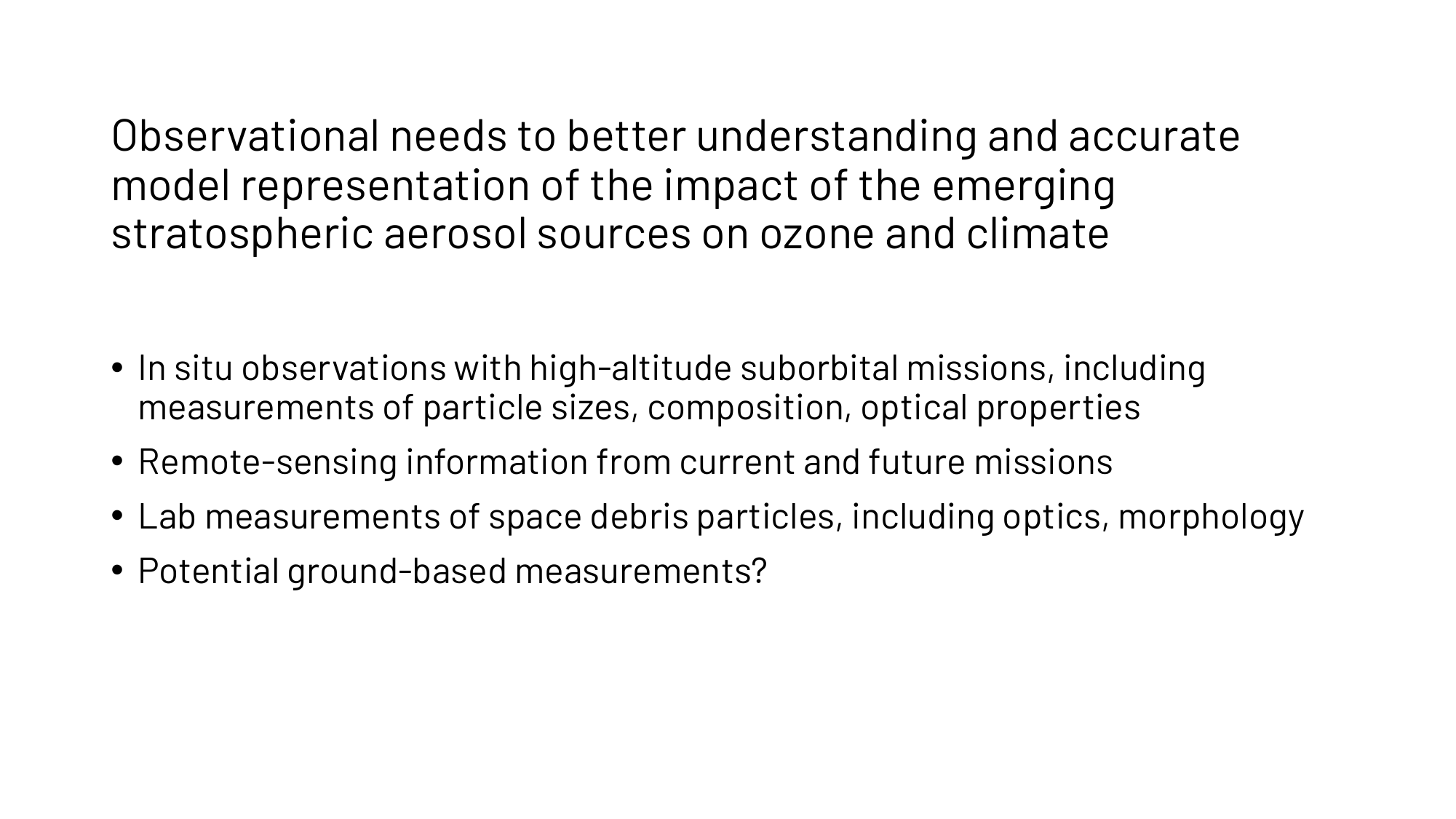

# Observational needs to better understanding and accurate model representation of the impact of the emerging stratospheric aerosol sources on ozone and climate
In situ observations with high-altitude suborbital missions, including measurements of particle sizes, composition, optical properties
Remote-sensing information from current and future missions
Lab measurements of space debris particles, including optics, morphology
Potential ground-based measurements?